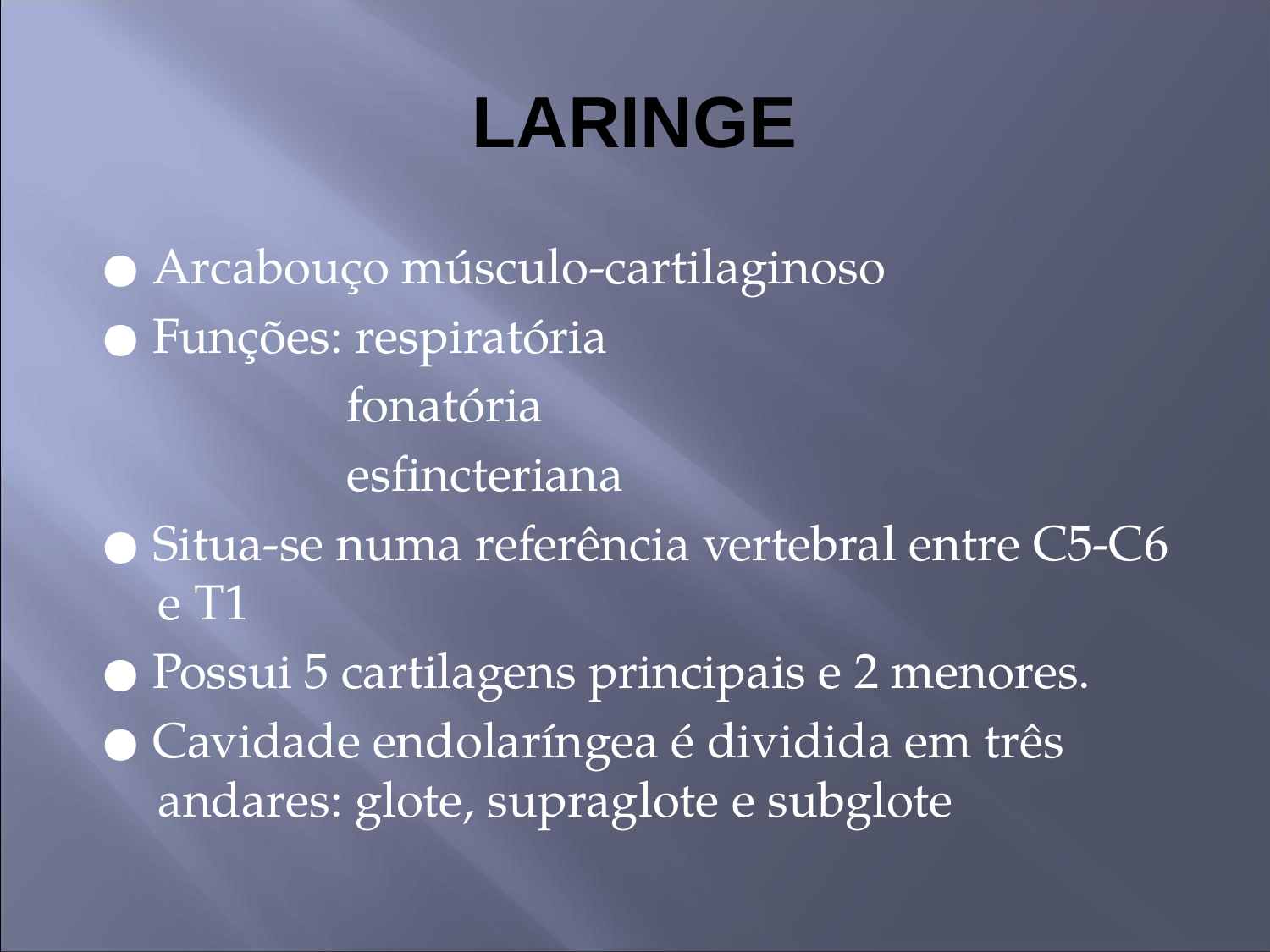

# LARINGE
● Arcabouço músculo-cartilaginoso
● Funções: respiratória
                    fonatória
                    esfincteriana
● Situa-se numa referência vertebral entre C5-C6  e T1
● Possui 5 cartilagens principais e 2 menores.
● Cavidade endolaríngea é dividida em três andares: glote, supraglote e subglote